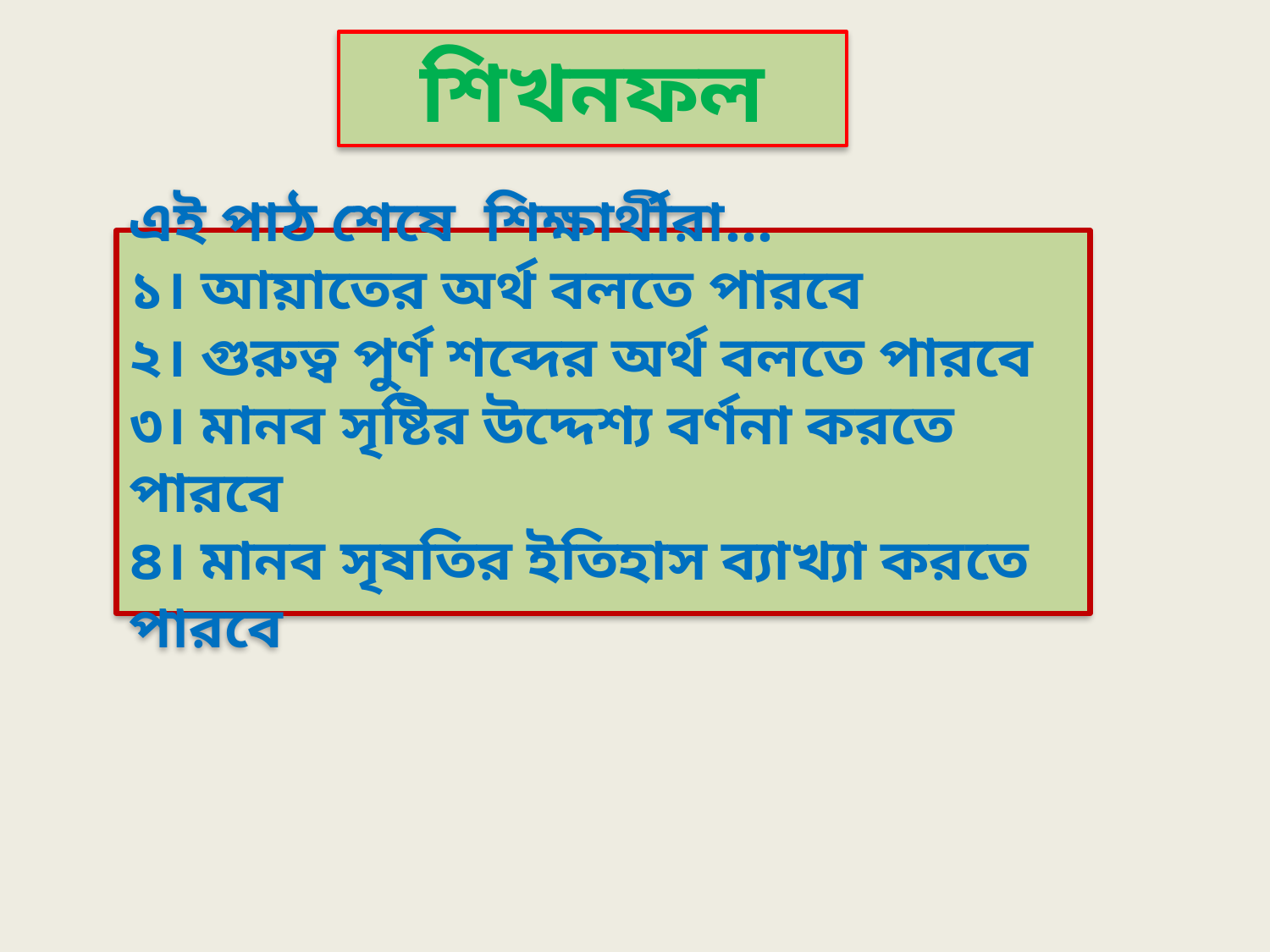

শিখনফল
# এই পাঠ শেষে  শিক্ষার্থীরা… ১। আয়াতের অর্থ বলতে পারবে ২। গুরুত্ব পুর্ণ শব্দের অর্থ বলতে পারবে ৩। মানব সৃষ্টির উদ্দেশ্য বর্ণনা করতে পারবে ৪। মানব সৃষতির ইতিহাস ব্যাখ্যা করতে পারবে